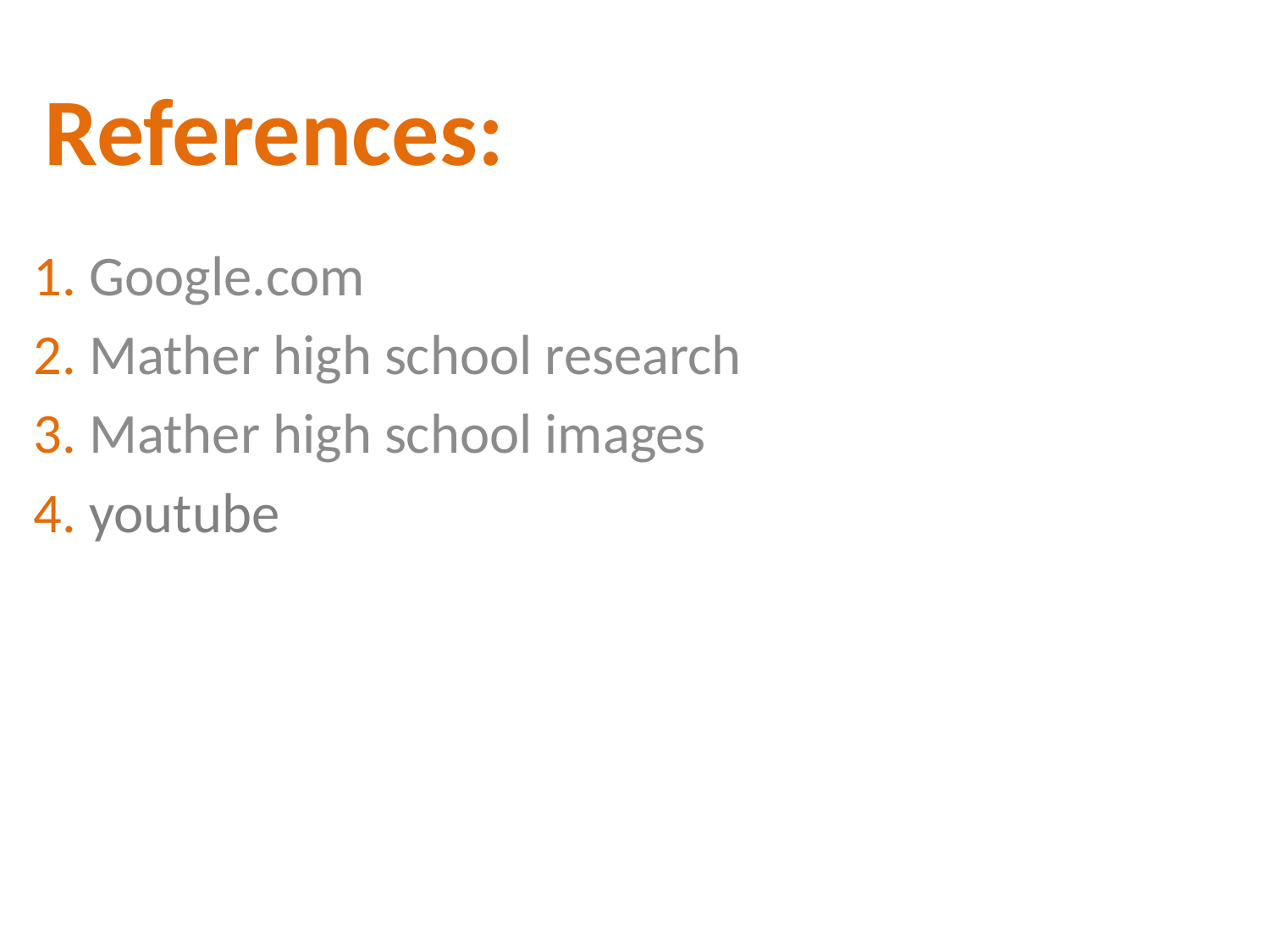

# References:
1. Google.com
2. Mather high school research
3. Mather high school images
4. youtube